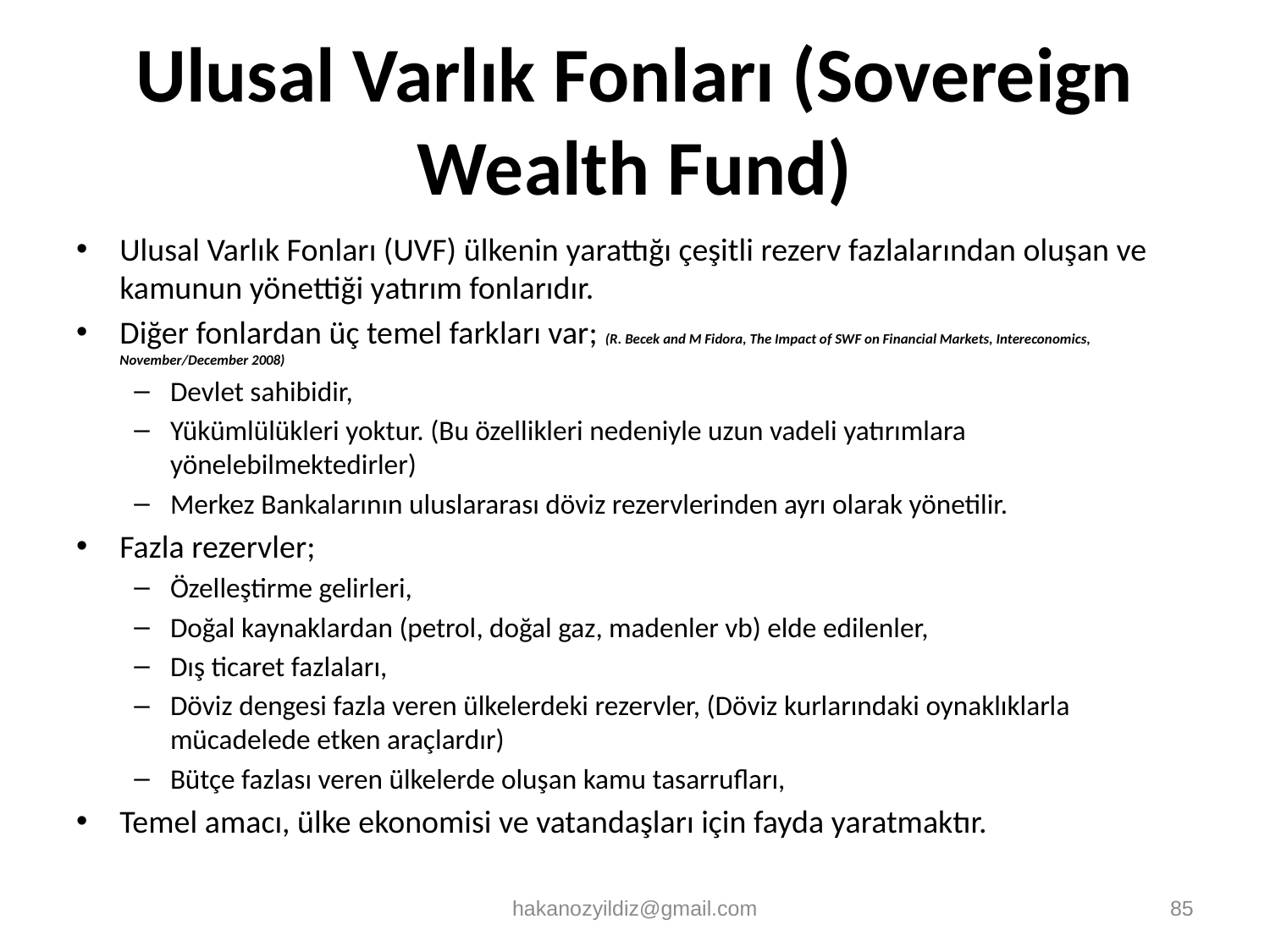

# Ulusal Varlık Fonları (Sovereign Wealth Fund)
Ulusal Varlık Fonları (UVF) ülkenin yarattığı çeşitli rezerv fazlalarından oluşan ve kamunun yönettiği yatırım fonlarıdır.
Diğer fonlardan üç temel farkları var; (R. Becek and M Fidora, The Impact of SWF on Financial Markets, Intereconomics, November/December 2008)
Devlet sahibidir,
Yükümlülükleri yoktur. (Bu özellikleri nedeniyle uzun vadeli yatırımlara yönelebilmektedirler)
Merkez Bankalarının uluslararası döviz rezervlerinden ayrı olarak yönetilir.
Fazla rezervler;
Özelleştirme gelirleri,
Doğal kaynaklardan (petrol, doğal gaz, madenler vb) elde edilenler,
Dış ticaret fazlaları,
Döviz dengesi fazla veren ülkelerdeki rezervler, (Döviz kurlarındaki oynaklıklarla mücadelede etken araçlardır)
Bütçe fazlası veren ülkelerde oluşan kamu tasarrufları,
Temel amacı, ülke ekonomisi ve vatandaşları için fayda yaratmaktır.

hakanozyildiz@gmail.com
85